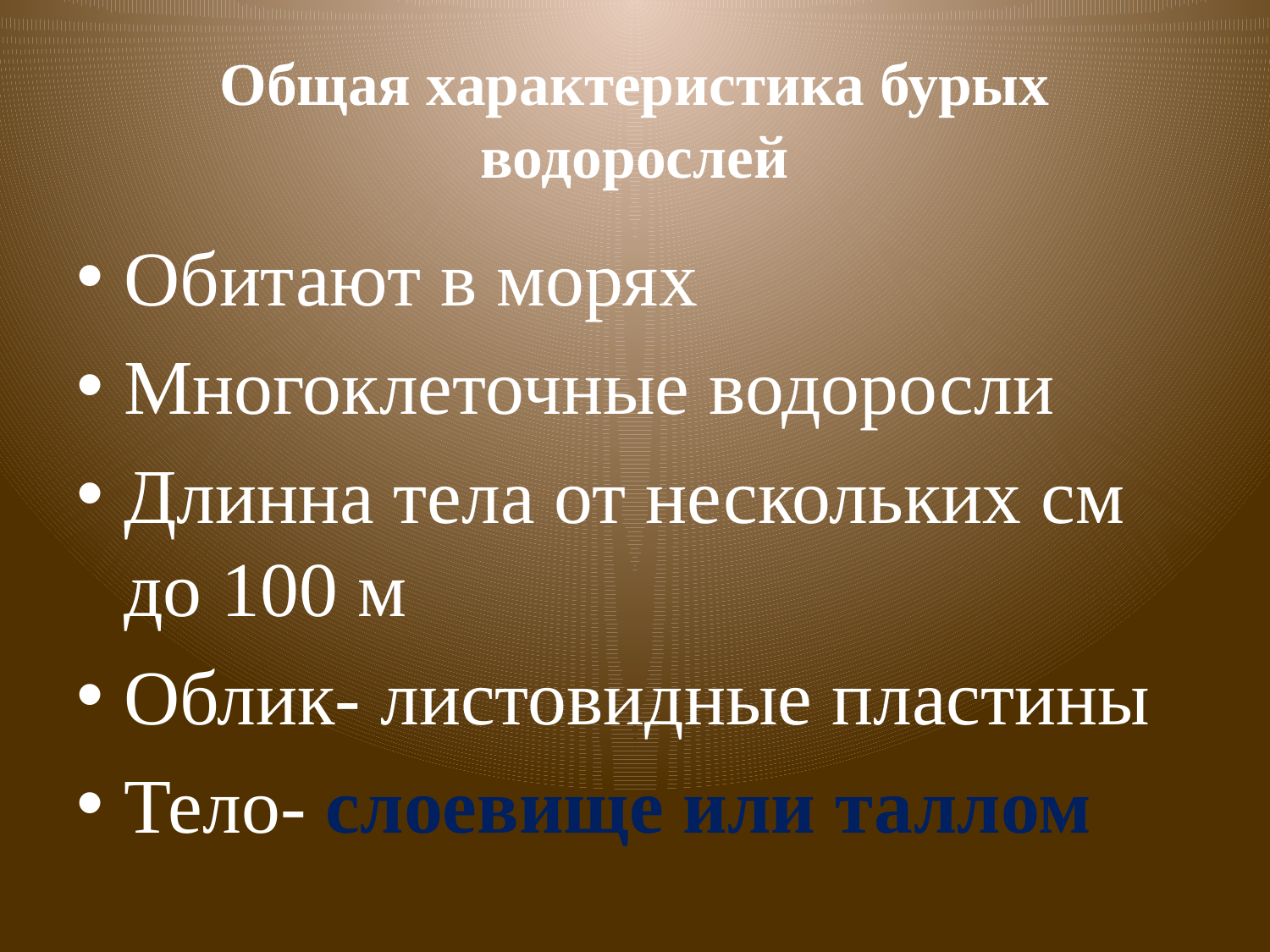

# Общая характеристика бурых водорослей
Обитают в морях
Многоклеточные водоросли
Длинна тела от нескольких см до 100 м
Облик- листовидные пластины
Тело- слоевище или таллом